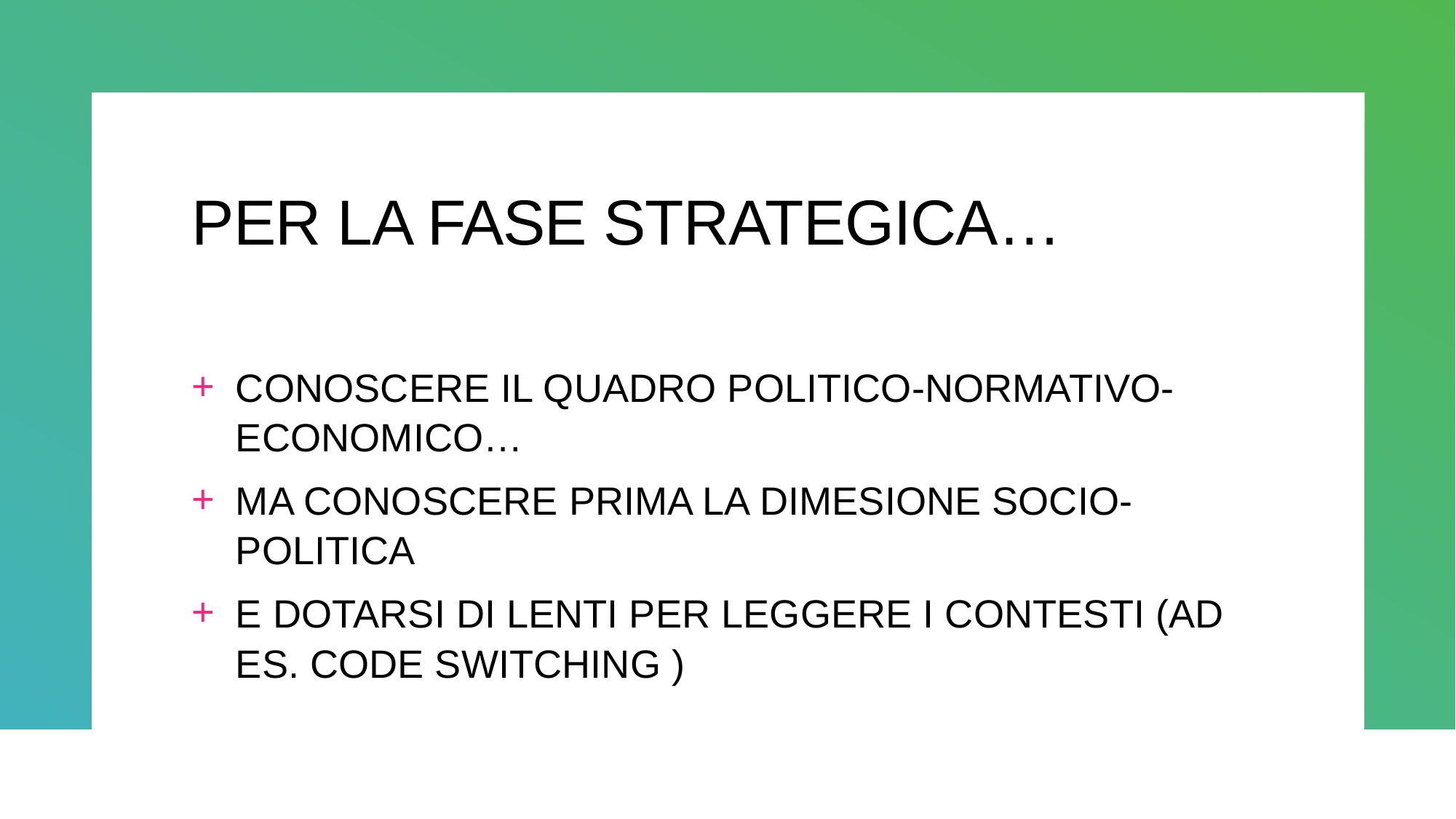

# PER LA FASE STRATEGICA…
CONOSCERE IL QUADRO POLITICO-NORMATIVO-ECONOMICO…
MA CONOSCERE PRIMA LA DIMESIONE SOCIO-POLITICA
E DOTARSI DI LENTI PER LEGGERE I CONTESTI (AD ES. CODE SWITCHING )